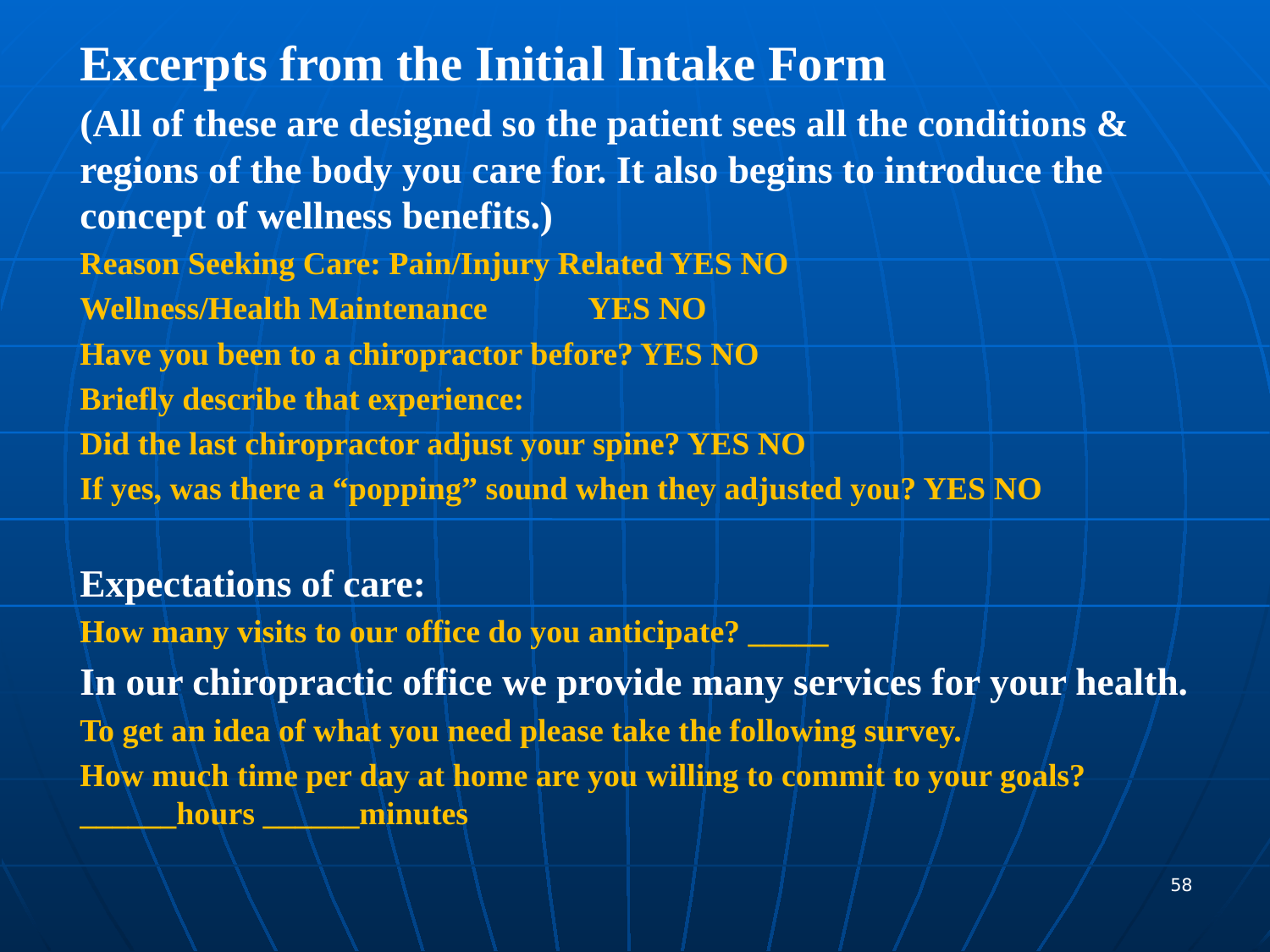

Excerpts from the Initial Intake Form
(All of these are designed so the patient sees all the conditions & regions of the body you care for. It also begins to introduce the concept of wellness benefits.)
Reason Seeking Care: Pain/Injury Related YES NO
Wellness/Health Maintenance 	YES NO
Have you been to a chiropractor before? YES NO
Briefly describe that experience:
Did the last chiropractor adjust your spine? YES NO
If yes, was there a “popping” sound when they adjusted you? YES NO

Expectations of care:
How many visits to our office do you anticipate? _____
In our chiropractic office we provide many services for your health.
To get an idea of what you need please take the following survey.
How much time per day at home are you willing to commit to your goals? ______hours ______minutes

58